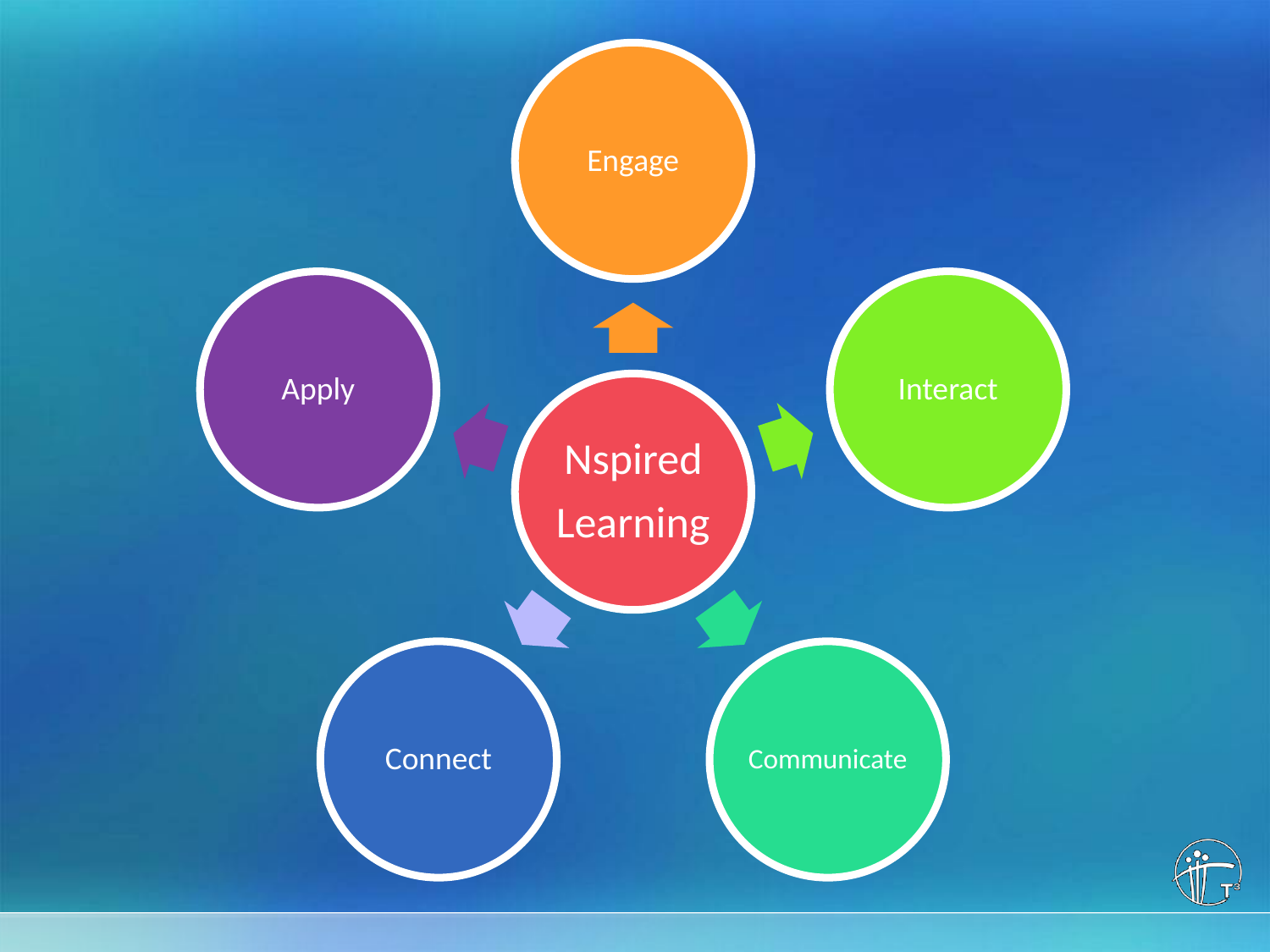

Nspired
Learning

Engage

Interact

Communicate

Connect

Apply